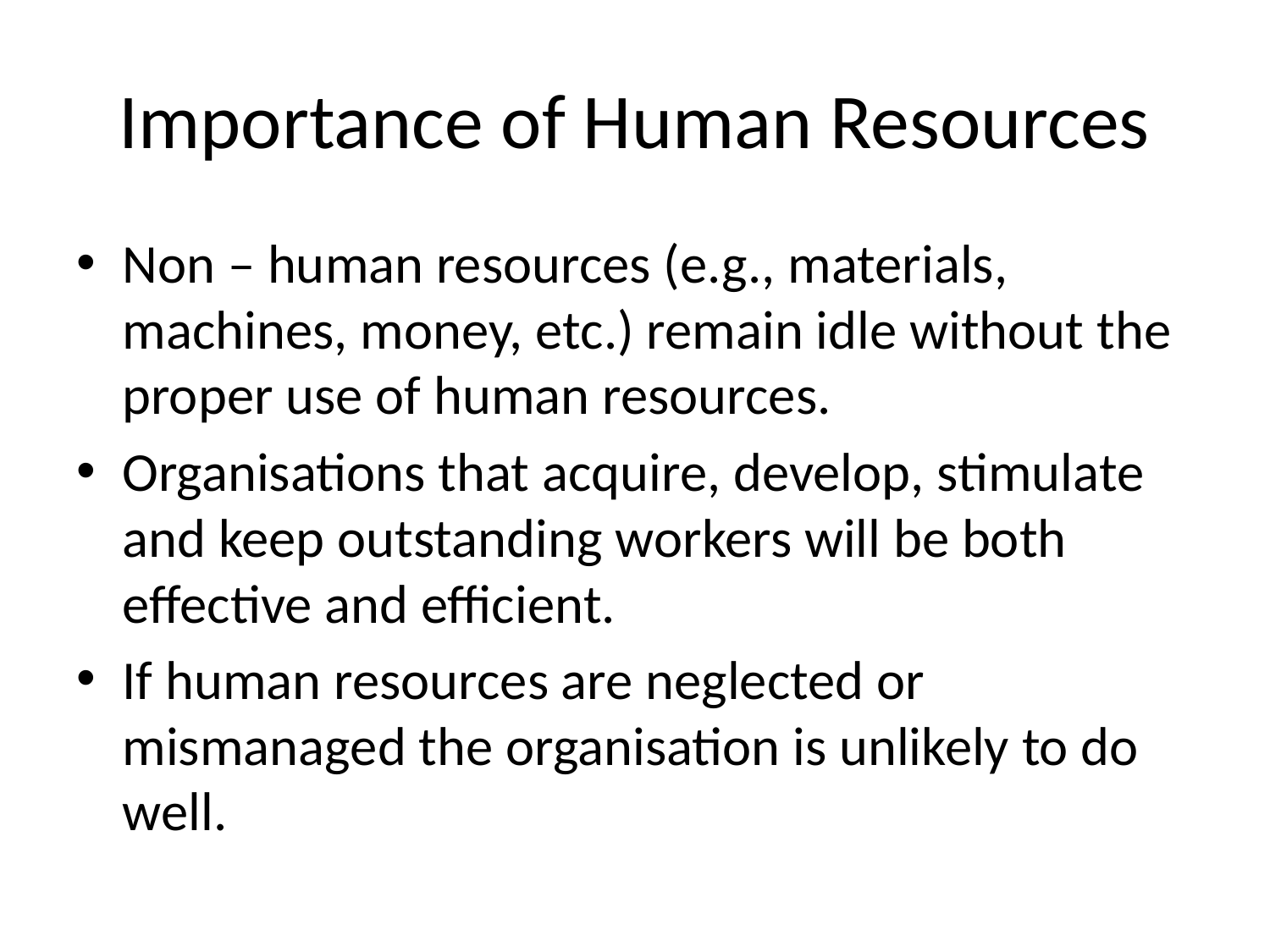

# Importance of Human Resources
Non – human resources (e.g., materials, machines, money, etc.) remain idle without the proper use of human resources.
Organisations that acquire, develop, stimulate and keep outstanding workers will be both effective and efficient.
If human resources are neglected or mismanaged the organisation is unlikely to do well.